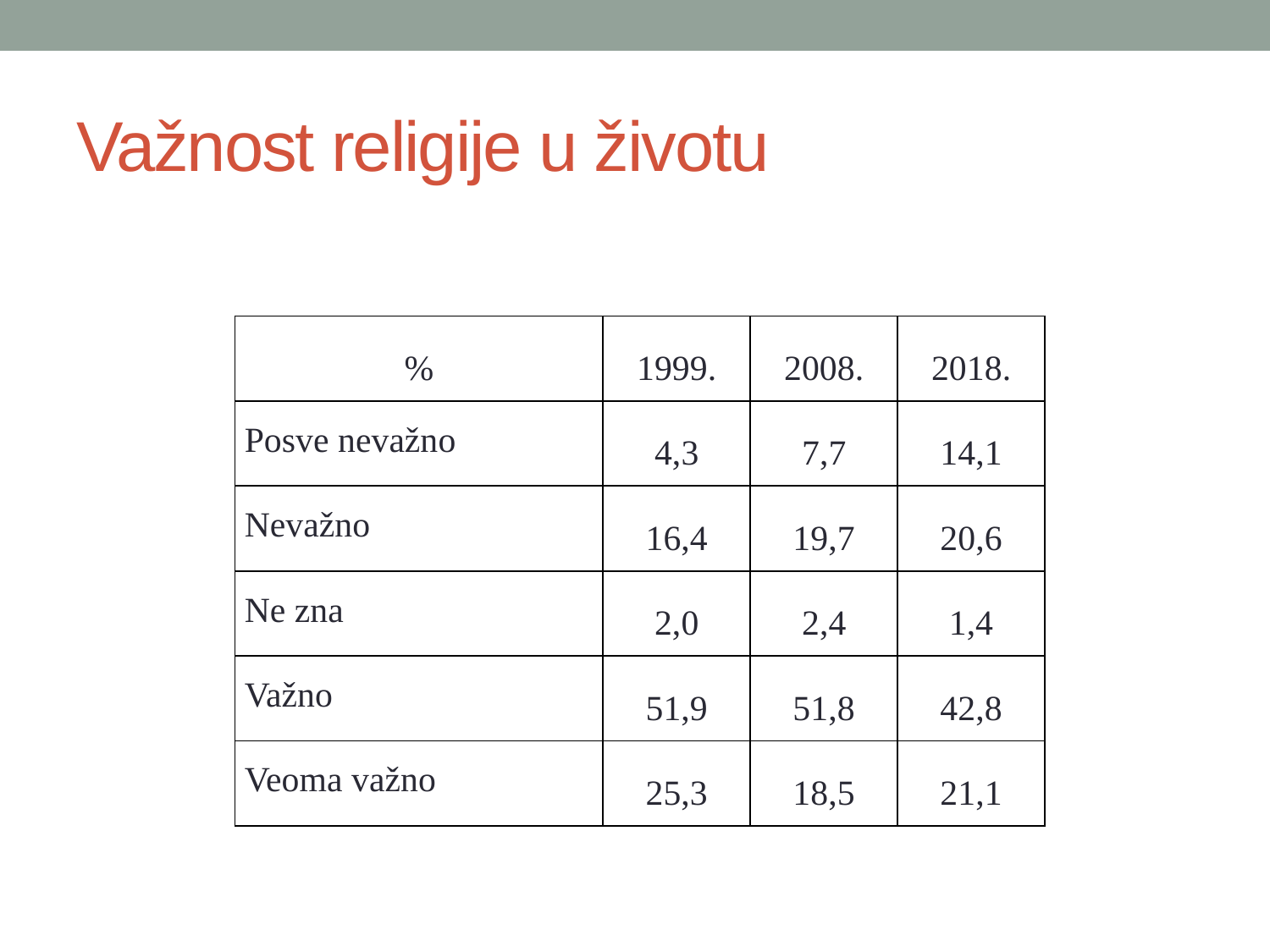

# Važnost religije u životu
| % | 1999. | 2008. | 2018. |
| --- | --- | --- | --- |
| Posve nevažno | 4,3 | 7,7 | 14,1 |
| Nevažno | 16,4 | 19,7 | 20,6 |
| Ne zna | 2,0 | 2,4 | 1,4 |
| Važno | 51,9 | 51,8 | 42,8 |
| Veoma važno | 25,3 | 18,5 | 21,1 |